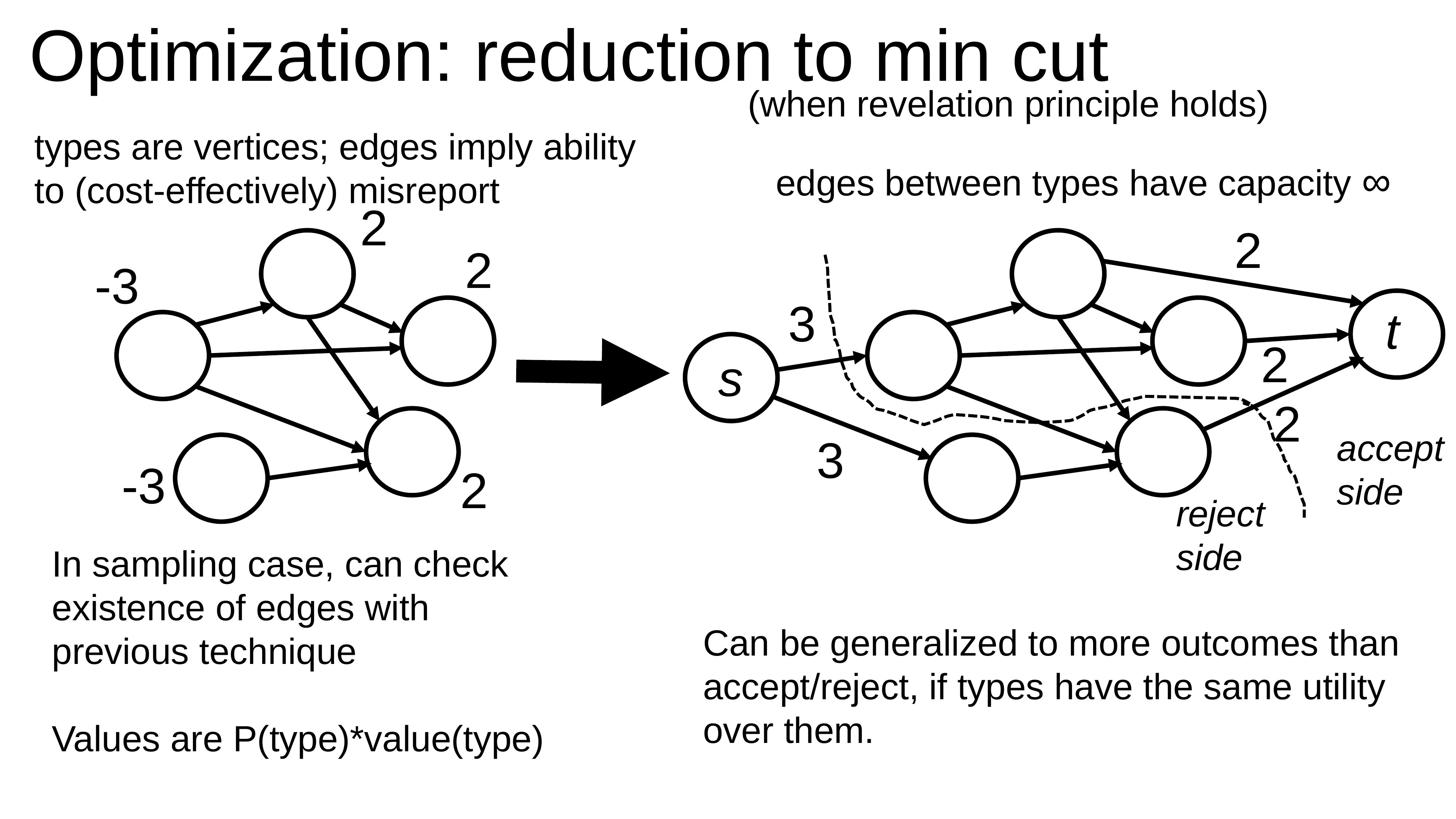

# Optimization: reduction to min cut
(when revelation principle holds)
types are vertices; edges imply ability to (cost-effectively) misreport
edges between types have capacity ∞
2
2

2
-3

3

t

2

s
2

accept side
3

-3
2
reject side
In sampling case, can check existence of edges with previous technique

Values are P(type)*value(type)
Can be generalized to more outcomes than accept/reject, if types have the same utility over them.